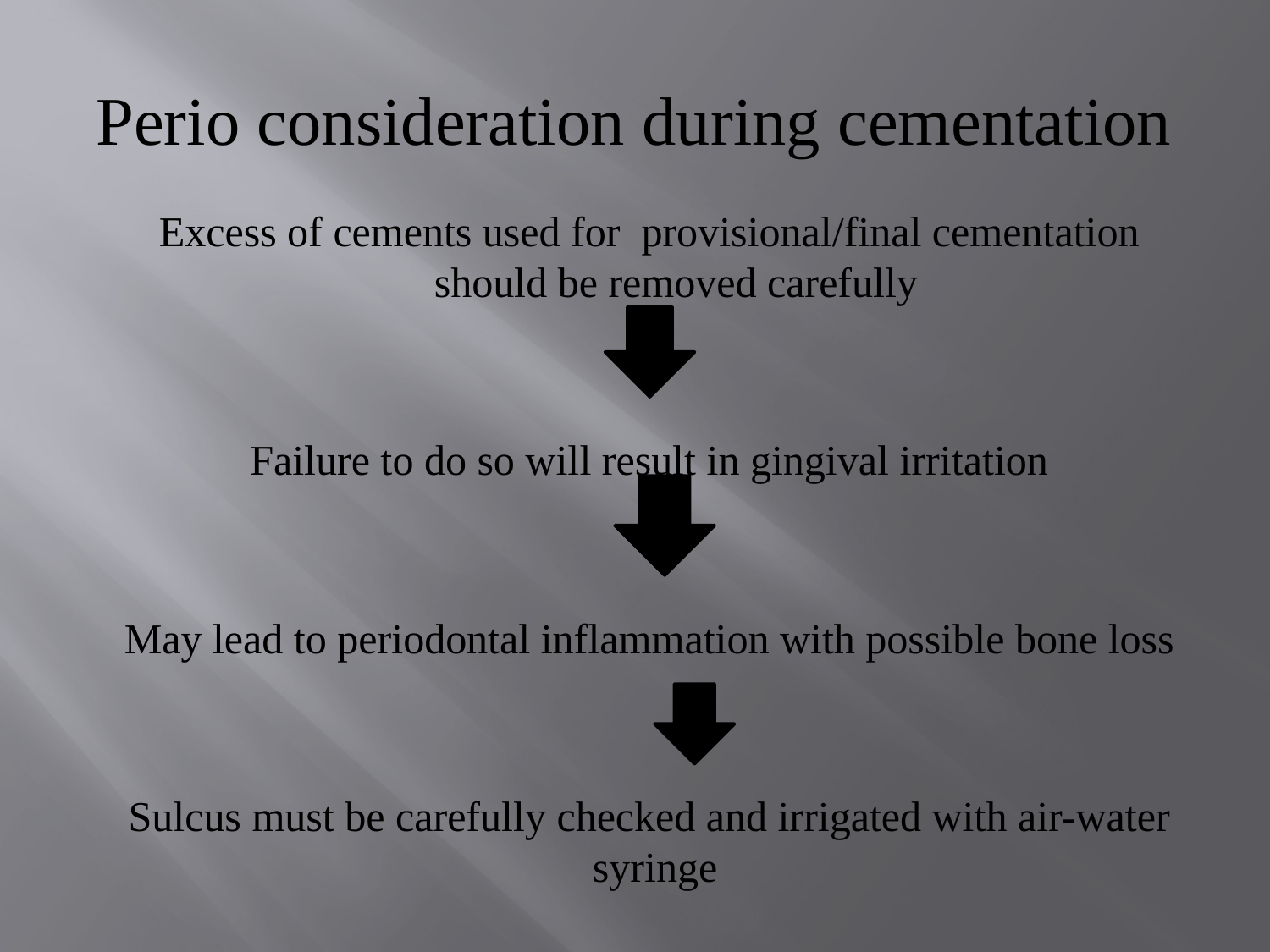

# Perio consideration during cementation
Excess of cements used for  provisional/final cementation should be removed carefully

Failure to do so will result in gingival irritation

May lead to periodontal inflammation with possible bone loss

Sulcus must be carefully checked and irrigated with air-water syringe